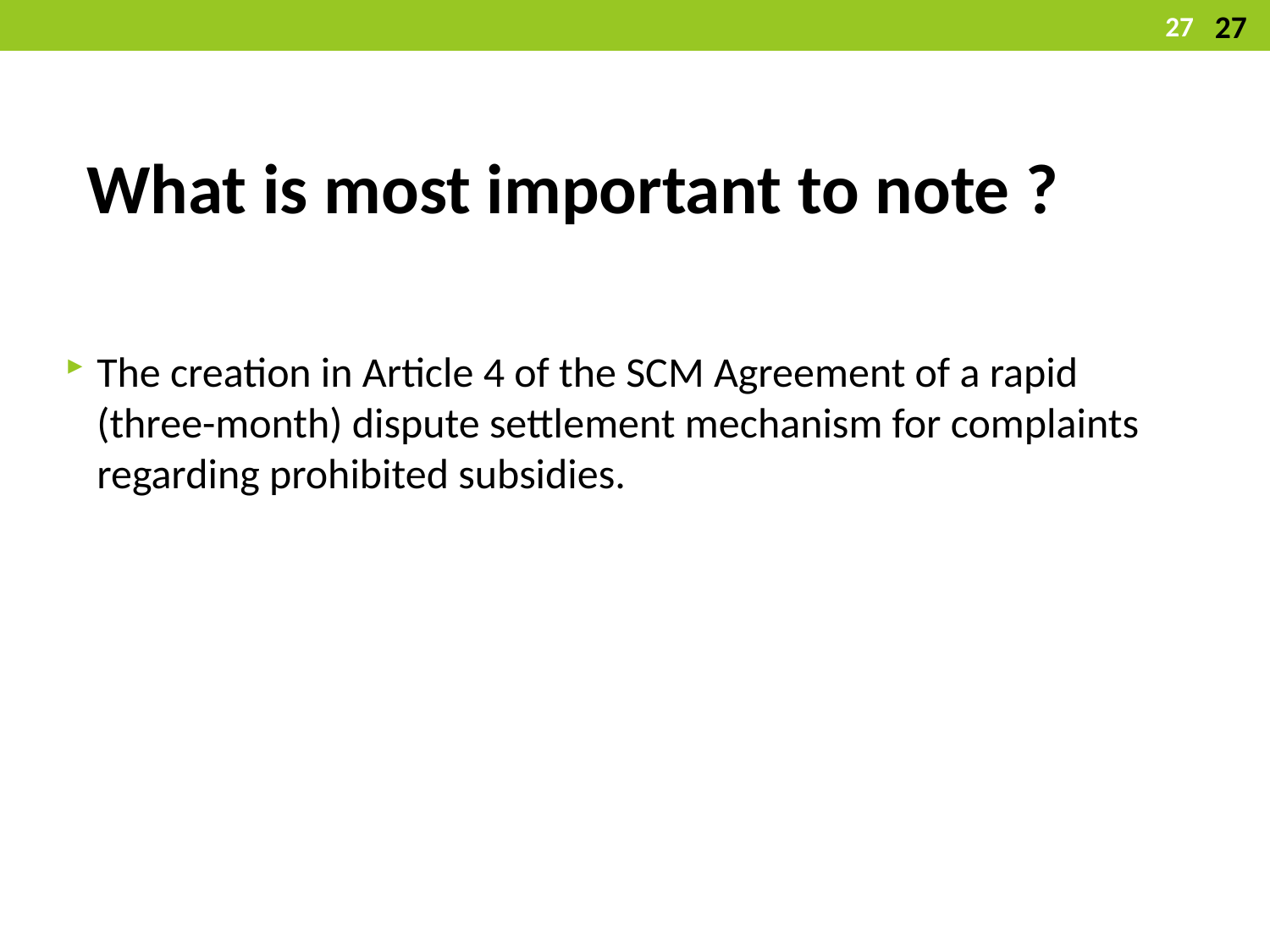

27
27
# What is most important to note ?
The creation in Article 4 of the SCM Agreement of a rapid (three-month) dispute settlement mechanism for complaints regarding prohibited subsidies.